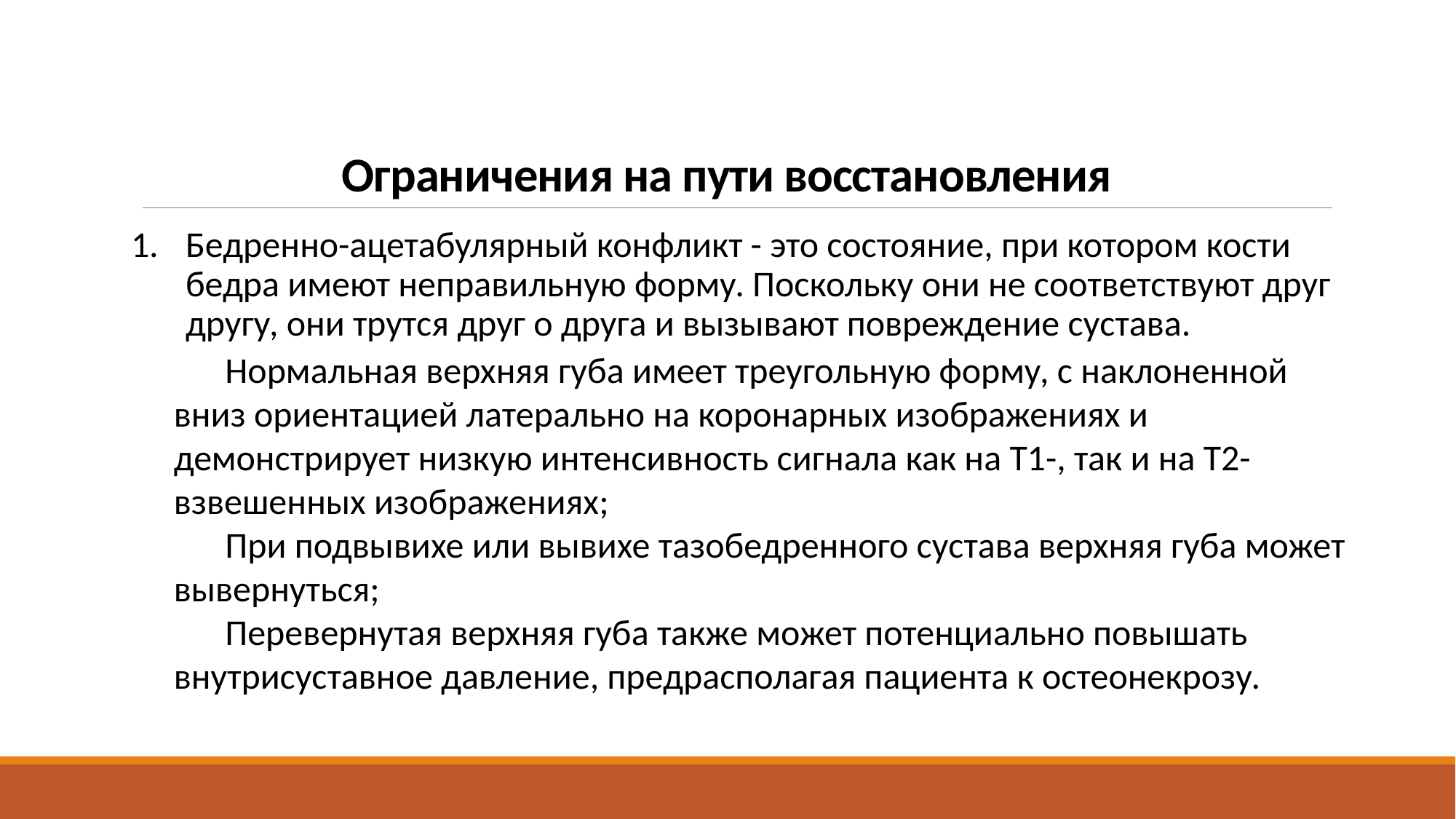

# Ограничения на пути восстановления
Бедренно-ацетабулярный конфликт - это состояние, при котором кости бедра имеют неправильную форму. Поскольку они не соответствуют друг другу, они трутся друг о друга и вызывают повреждение сустава.
Нормальная верхняя губа имеет треугольную форму, с наклоненной вниз ориентацией латерально на коронарных изображениях и демонстрирует низкую интенсивность сигнала как на Т1-, так и на Т2-взвешенных изображениях;
При подвывихе или вывихе тазобедренного сустава верхняя губа может вывернуться;
Перевернутая верхняя губа также может потенциально повышать внутрисуставное давление, предрасполагая пациента к остеонекрозу.